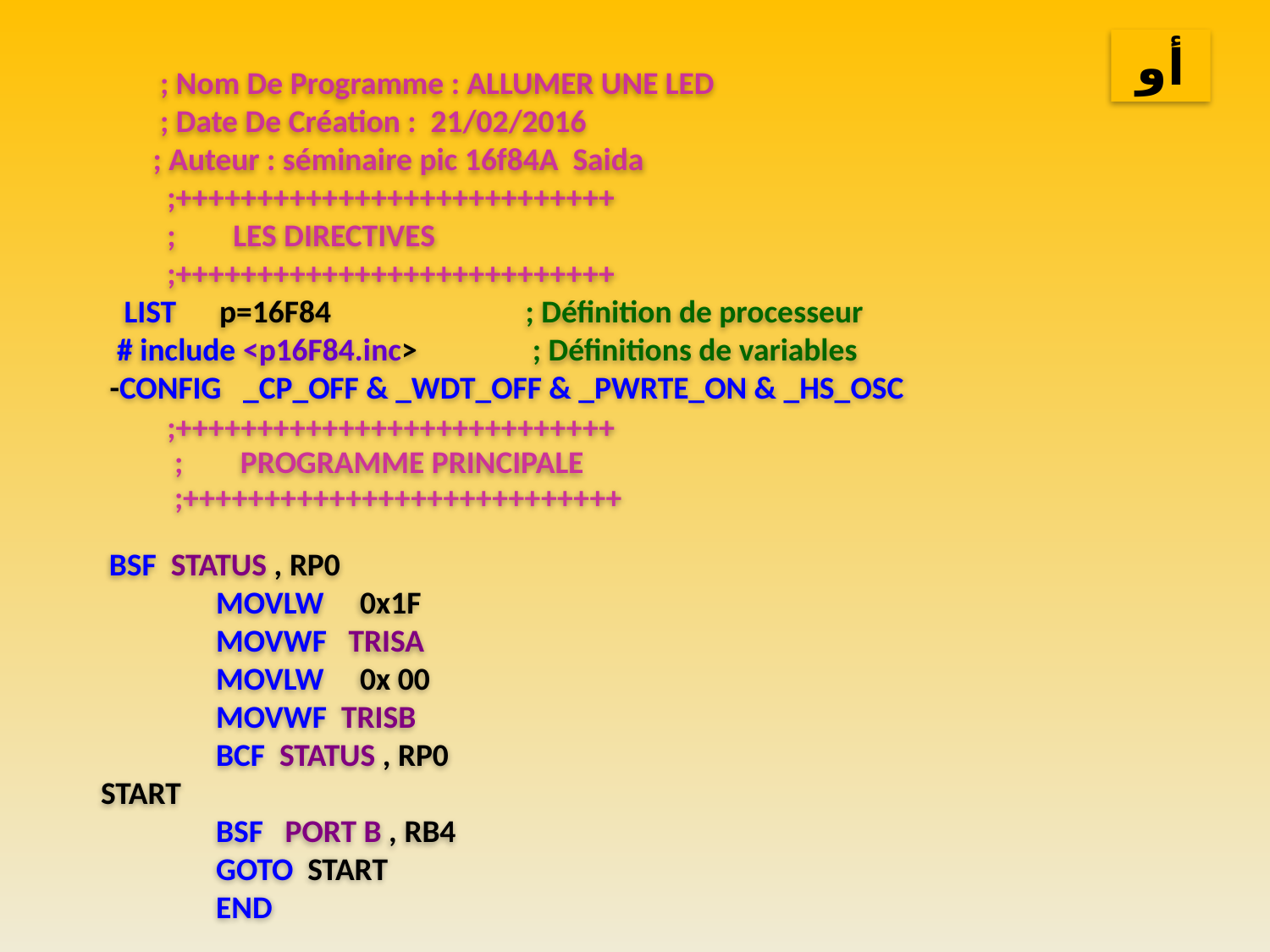

أو
               ; Nom De Programme : ALLUMER UNE LED
               ; Date De Création :  21/02/2016
              ; Auteur : séminaire pic 16f84A  Saida
                ;+++++++++++++++++++++++++++
                ;        LES DIRECTIVES
                ;+++++++++++++++++++++++++++
          LIST      p=16F84                           ; Définition de processeur
         # include <p16F84.inc>                ; Définitions de variables
        -CONFIG   _CP_OFF & _WDT_OFF & _PWRTE_ON & _HS_OSC
;+++++++++++++++++++++++++++
 ;        PROGRAMME PRINCIPALE
 ;+++++++++++++++++++++++++++
                BSF  STATUS , RP0
                MOVLW     0x1F
                MOVWF   TRISA
                MOVLW     0x 00
                MOVWF  TRISB
                BCF  STATUS , RP0
START
                BSF   PORT B , RB4
                GOTO  START
                END